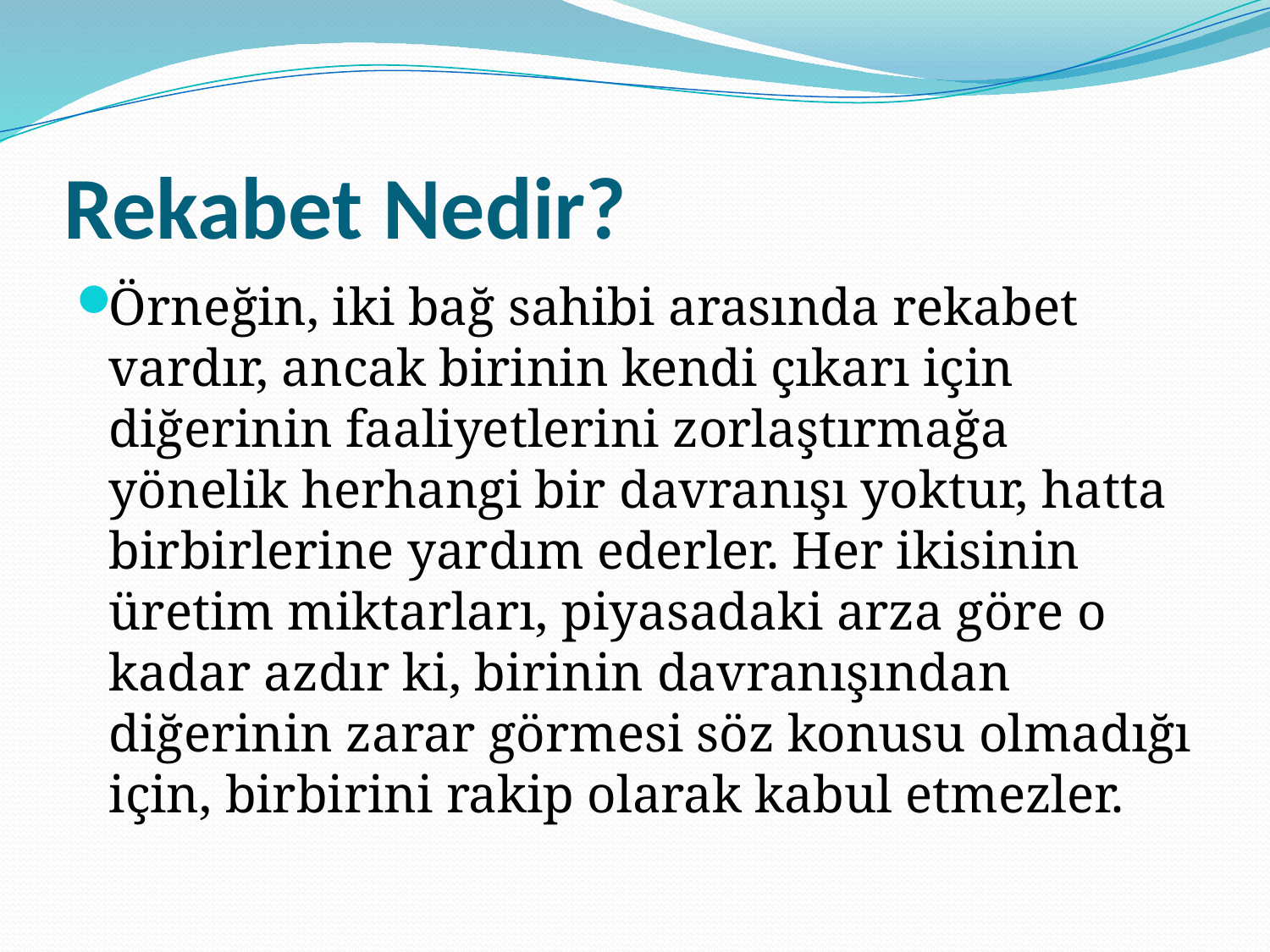

# Rekabet Nedir?
Örneğin, iki bağ sahibi arasında rekabet vardır, ancak birinin kendi çıkarı için diğerinin faaliyetlerini zorlaştırmağa yönelik herhangi bir davranışı yoktur, hatta birbirlerine yardım ederler. Her ikisinin üretim miktarları, piyasadaki arza göre o kadar azdır ki, birinin davranışından diğerinin zarar görmesi söz konusu olmadığı için, birbirini rakip olarak kabul etmezler.